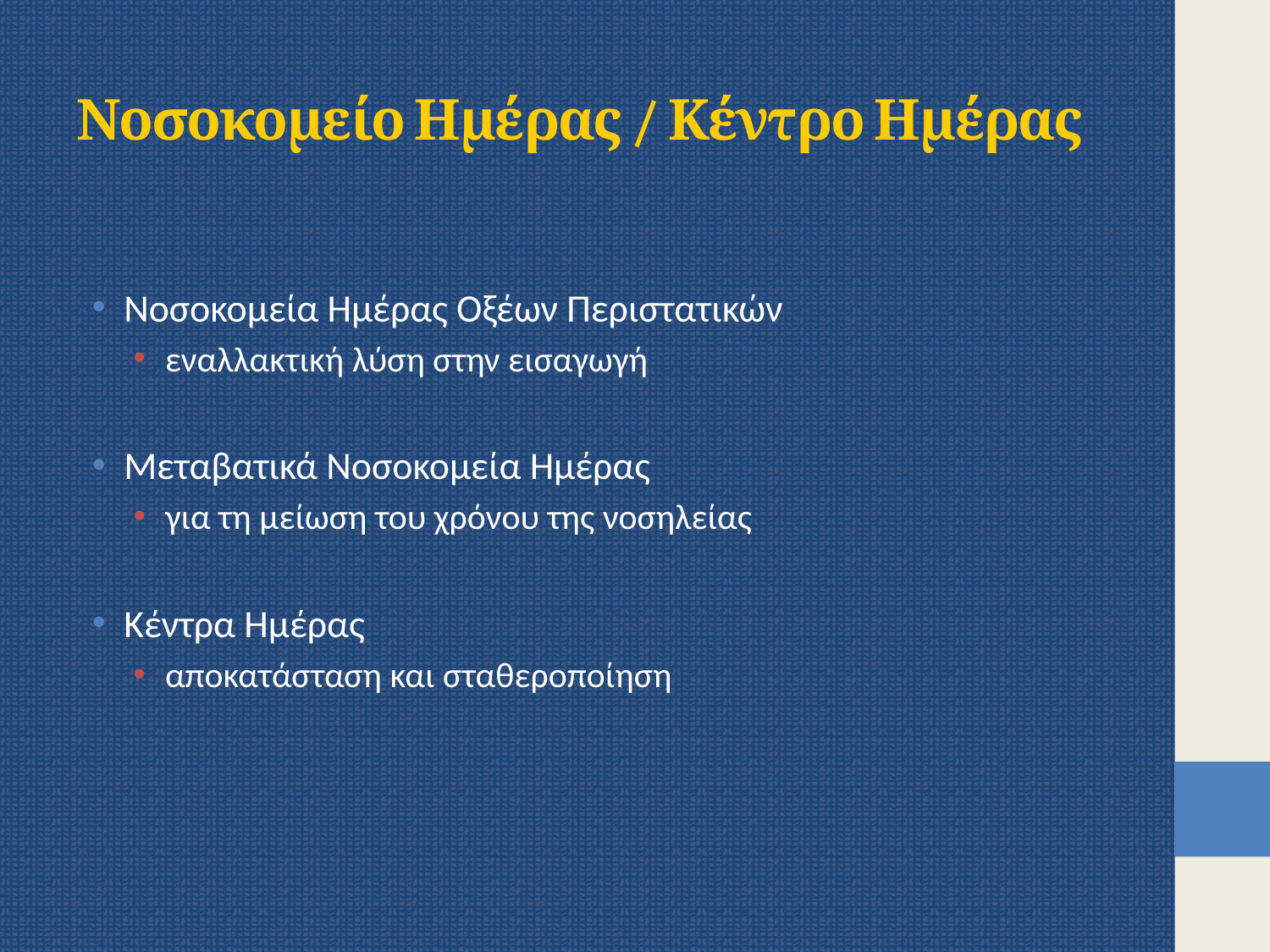

# Νοσοκομείο Ημέρας / Κέντρο Ημέρας

Νοσοκομεία Ημέρας Οξέων Περιστατικών
εναλλακτική λύση στην εισαγωγή

Μεταβατικά Νοσοκομεία Ημέρας
για τη μείωση του χρόνου της νοσηλείας

Κέντρα Ημέρας
αποκατάσταση και σταθεροποίηση